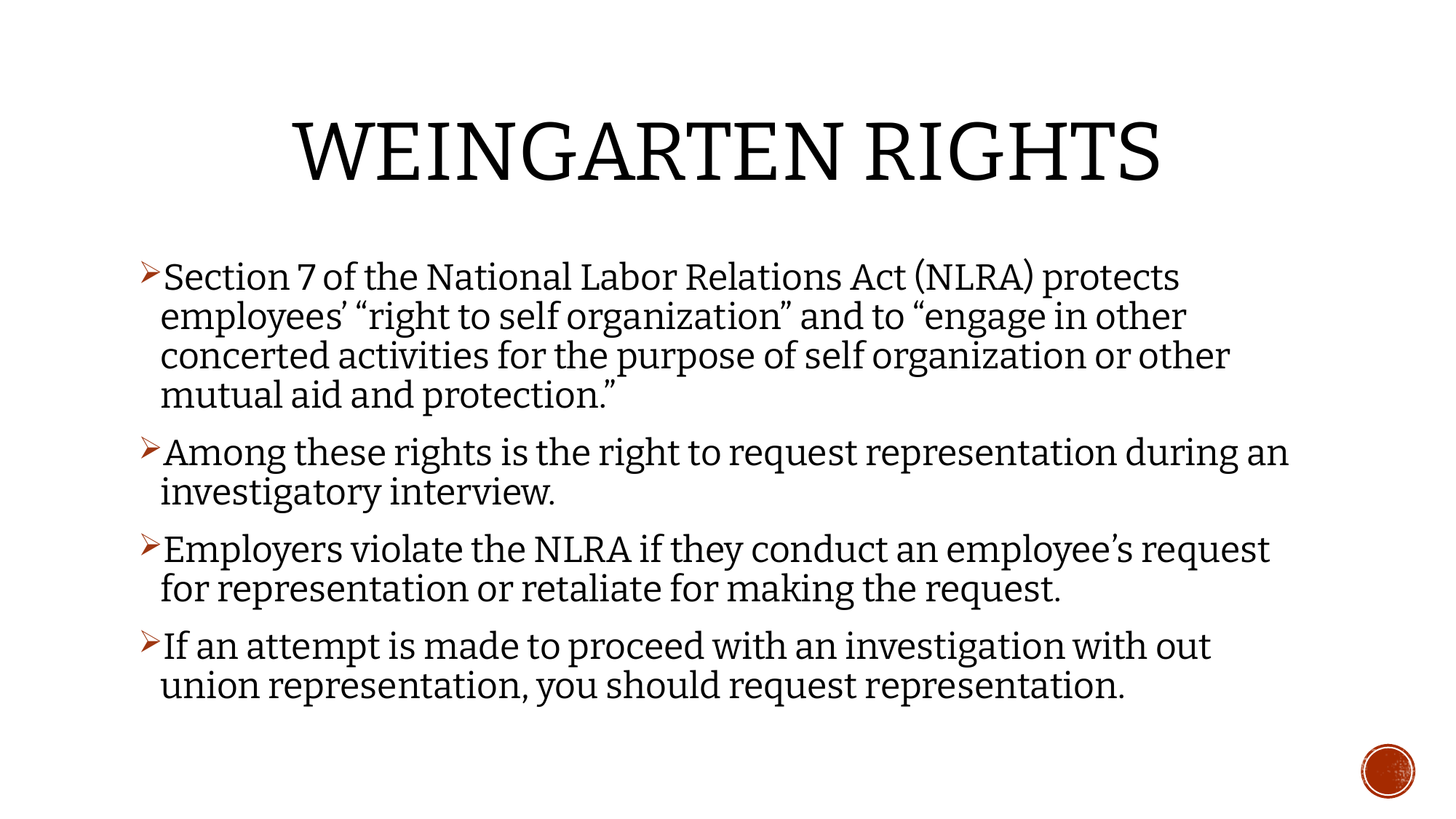

# Weingarten Rights
Section 7 of the National Labor Relations Act (NLRA) protects employees’ “right to self organization” and to “engage in other concerted activities for the purpose of self organization or other mutual aid and protection.”
Among these rights is the right to request representation during an investigatory interview.
Employers violate the NLRA if they conduct an employee’s request for representation or retaliate for making the request.
If an attempt is made to proceed with an investigation with out union representation, you should request representation.